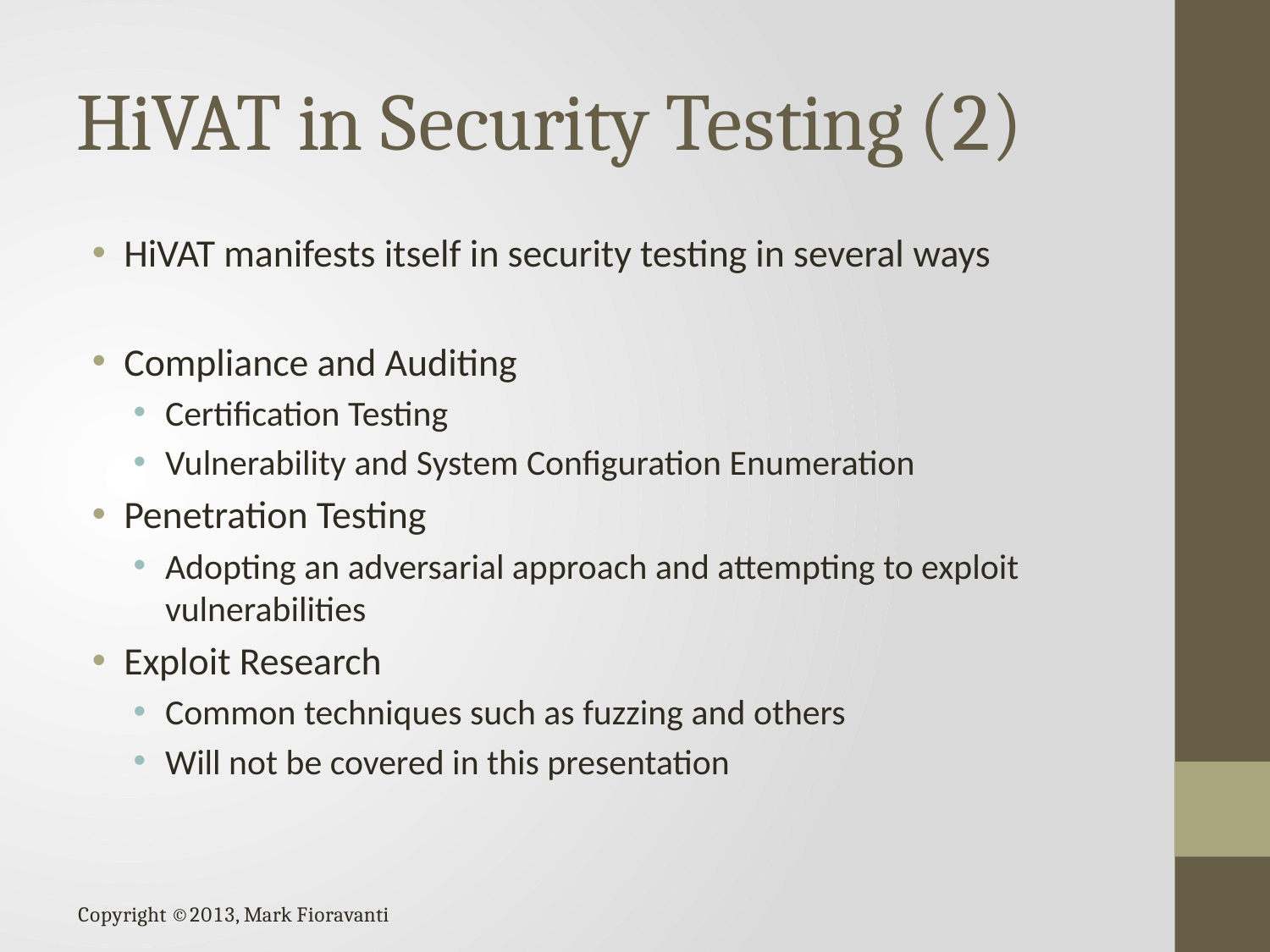

# HiVAT in Security Testing (2)
HiVAT manifests itself in security testing in several ways

Compliance and Auditing
Certification Testing
Vulnerability and System Configuration Enumeration
Penetration Testing
Adopting an adversarial approach and attempting to exploit vulnerabilities
Exploit Research
Common techniques such as fuzzing and others
Will not be covered in this presentation